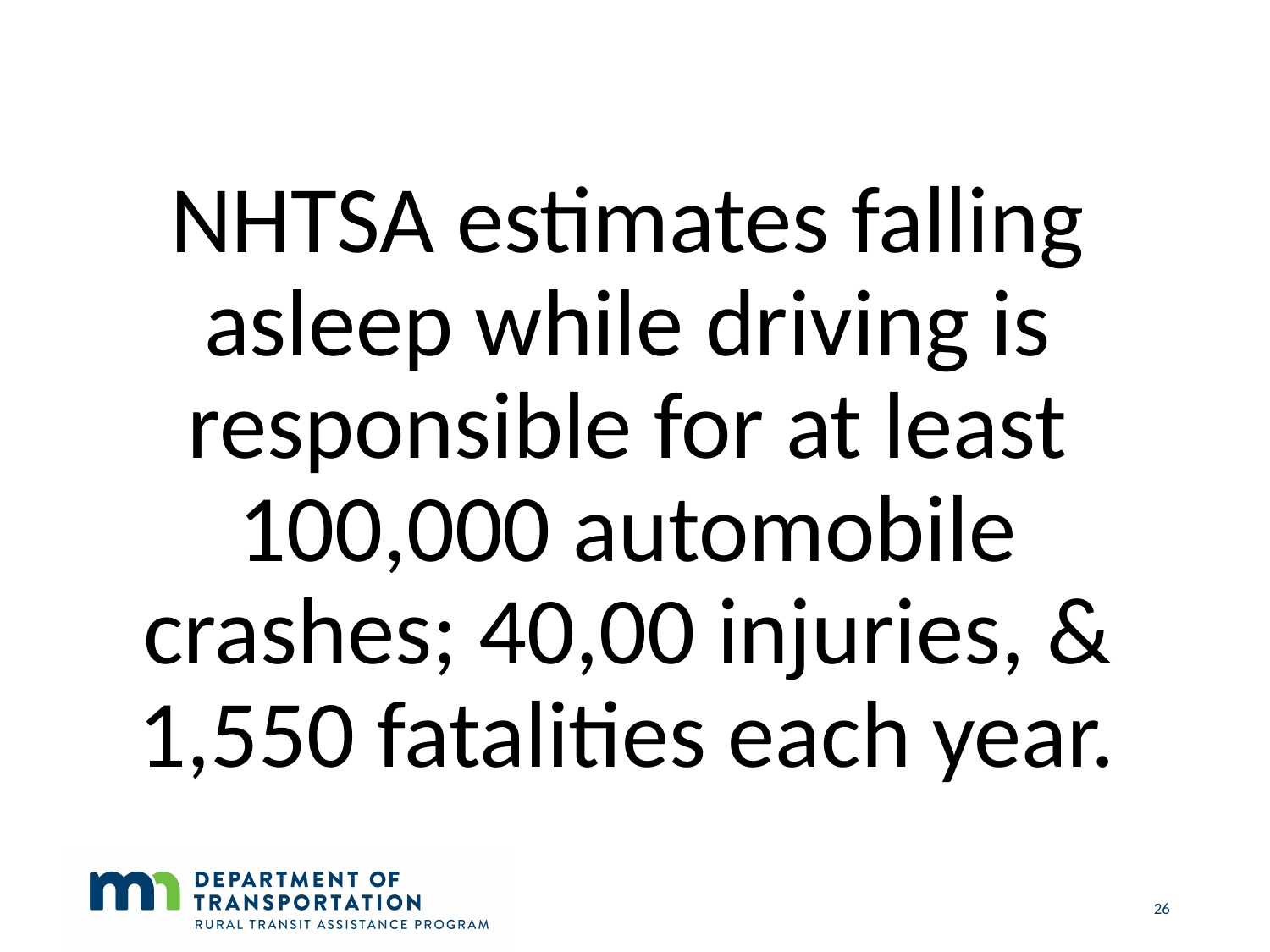

NHTSA estimates falling asleep while driving is responsible for at least 100,000 automobile crashes; 40,00 injuries, & 1,550 fatalities each year.

26